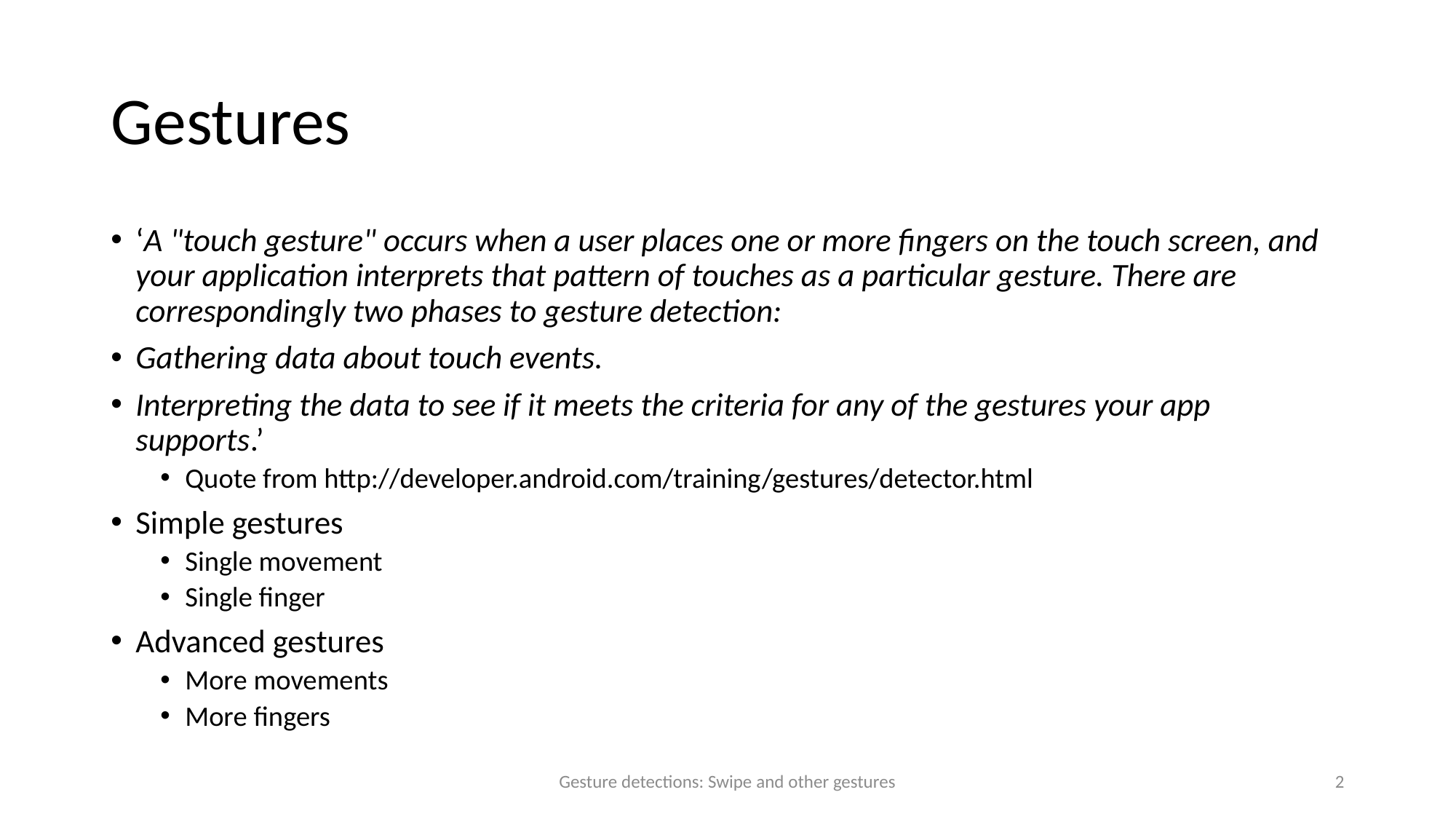

# Gestures
‘A "touch gesture" occurs when a user places one or more fingers on the touch screen, and your application interprets that pattern of touches as a particular gesture. There are correspondingly two phases to gesture detection:
Gathering data about touch events.
Interpreting the data to see if it meets the criteria for any of the gestures your app supports.’
Quote from http://developer.android.com/training/gestures/detector.html
Simple gestures
Single movement
Single finger
Advanced gestures
More movements
More fingers

Gesture detections: Swipe and other gestures
2